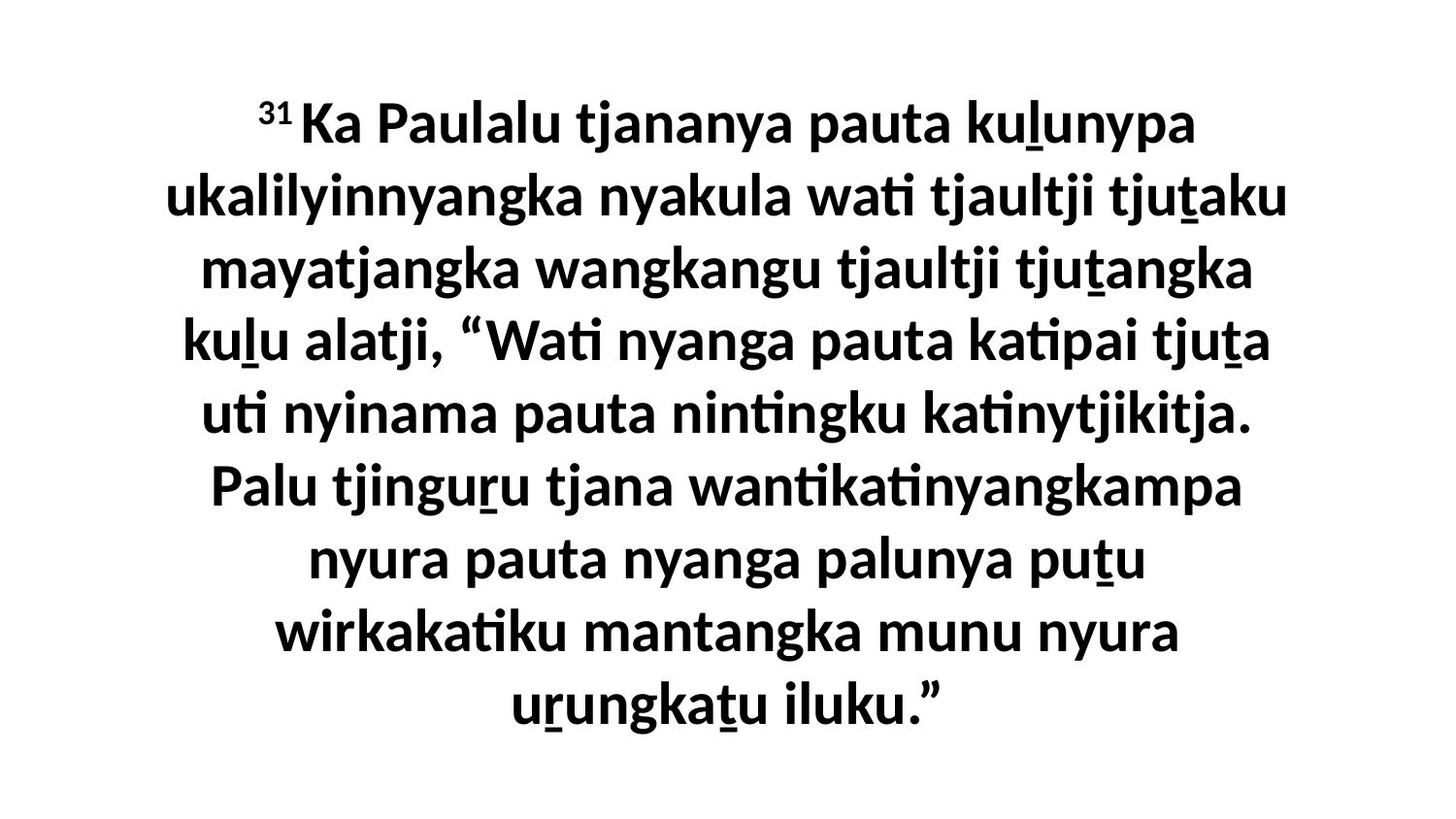

31 Ka Paulalu tjananya pauta kuḻunypa ukalilyinnyangka nyakula wati tjaultji tjuṯaku mayatjangka wangkangu tjaultji tjuṯangka kuḻu alatji, “Wati nyanga pauta katipai tjuṯa uti nyinama pauta nintingku katinytjikitja. Palu tjinguṟu tjana wantikatinyangkampa nyura pauta nyanga palunya puṯu wirkakatiku mantangka munu nyura uṟungkaṯu iluku.”